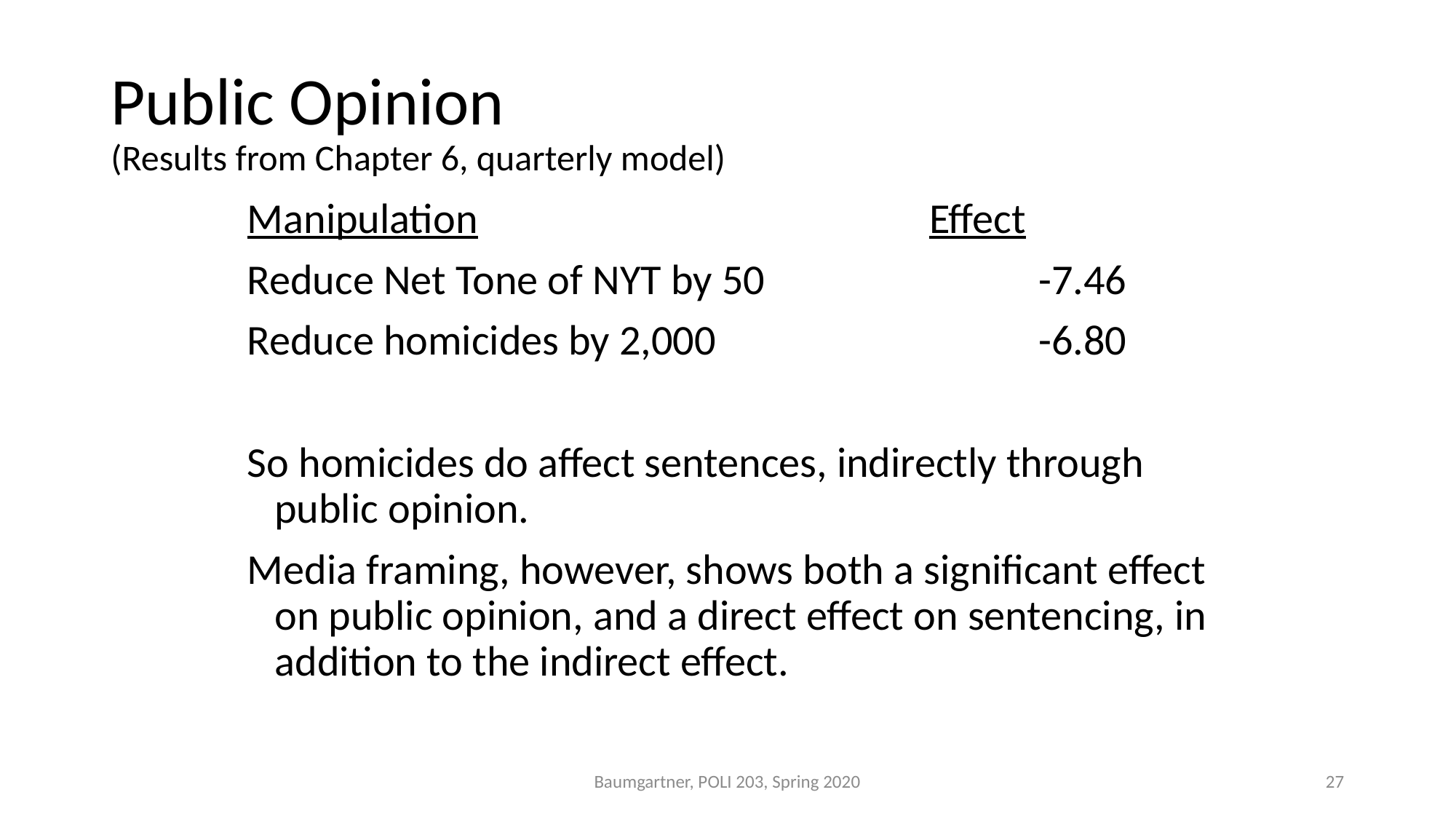

# Public Opinion (Results from Chapter 6, quarterly model)
Manipulation					Effect
Reduce Net Tone of NYT by 50			-7.46
Reduce homicides by 2,000			-6.80

So homicides do affect sentences, indirectly through public opinion.
Media framing, however, shows both a significant effect on public opinion, and a direct effect on sentencing, in addition to the indirect effect.

Baumgartner, POLI 203, Spring 2020
27